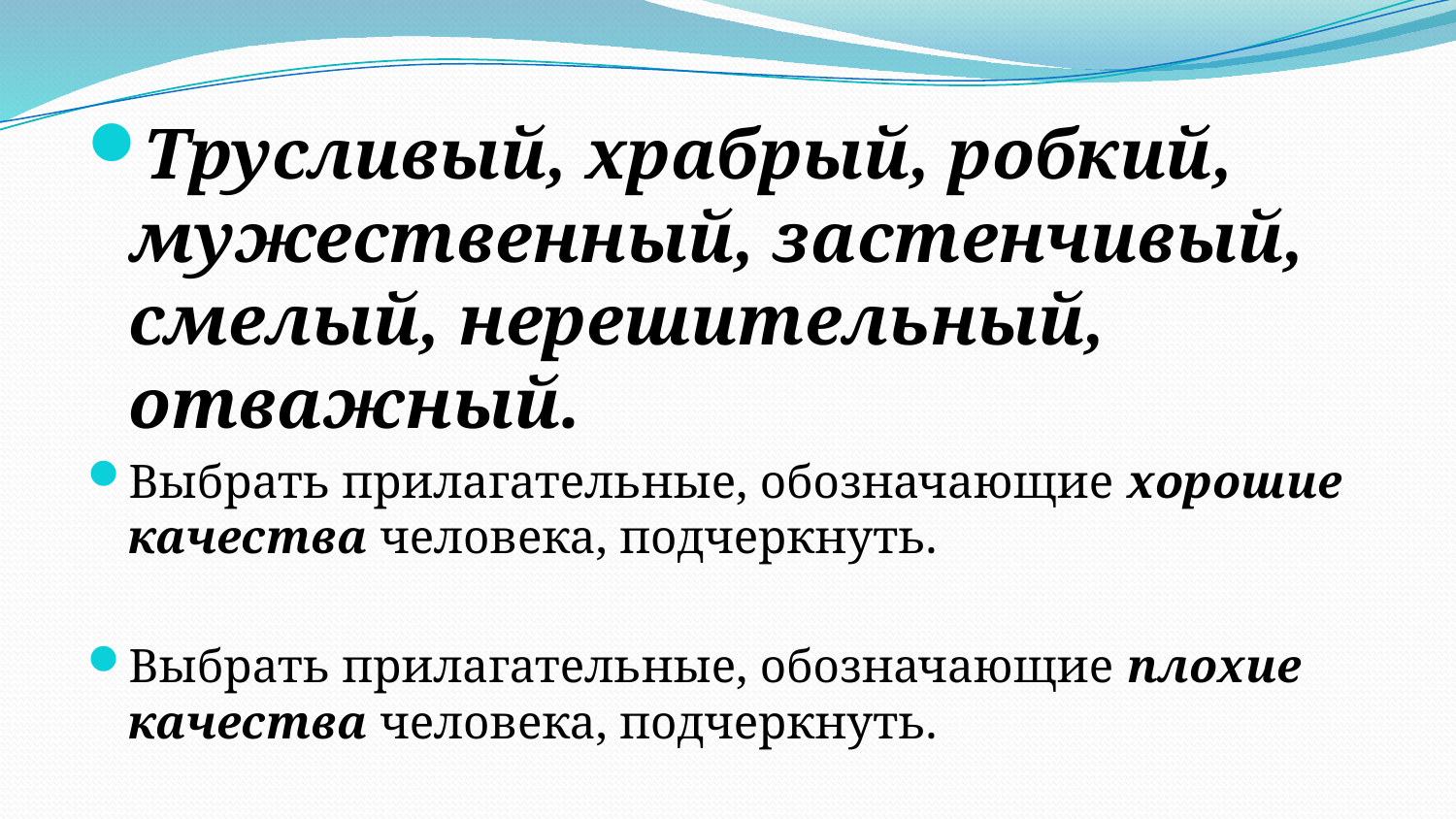

Трусливый, храбрый, робкий, мужественный, застенчивый, смелый, нерешительный, отважный.
Выбрать прилагательные, обозначающие хорошие качества человека, подчеркнуть.

Выбрать прилагательные, обозначающие плохие качества человека, подчеркнуть.